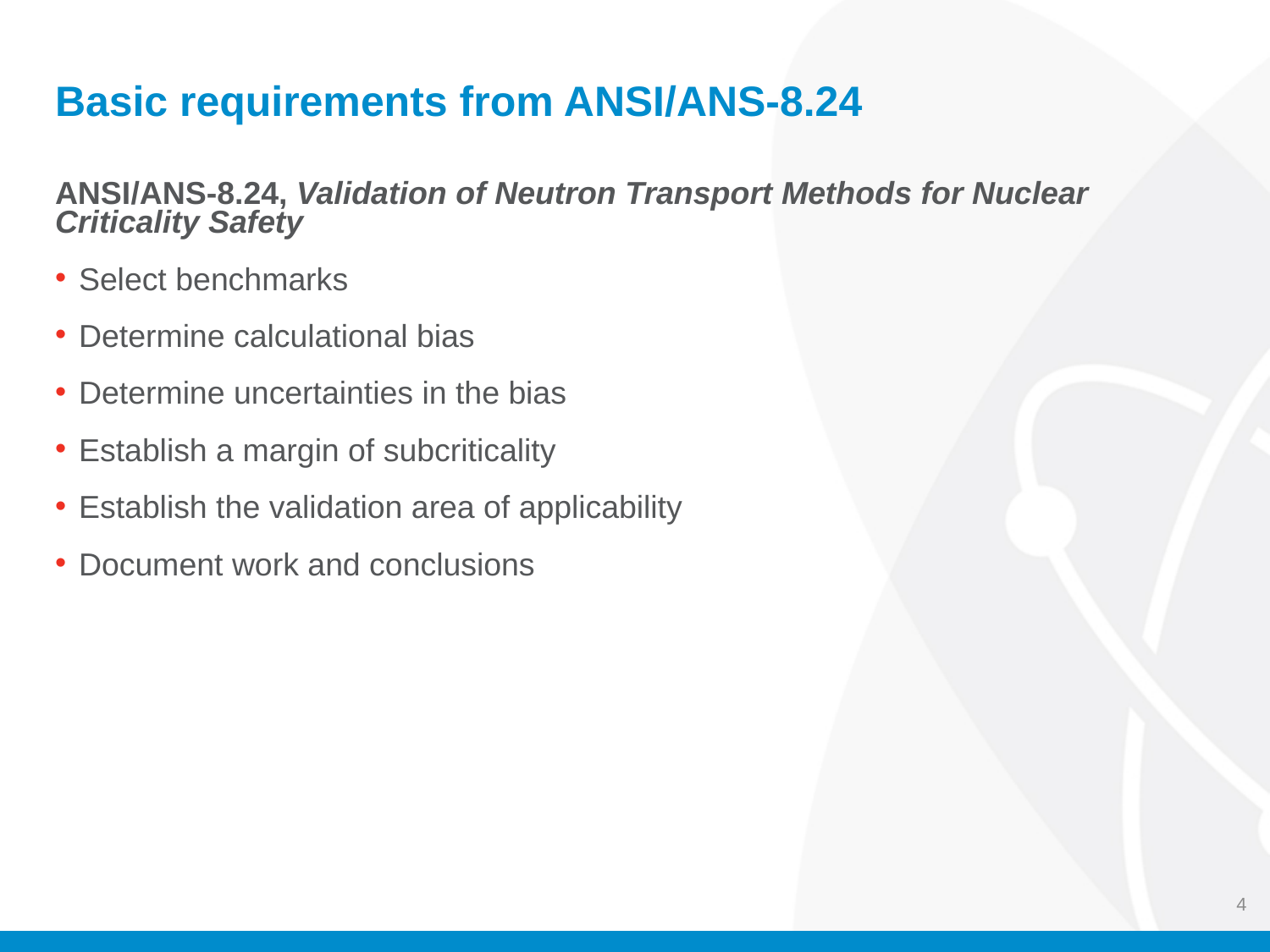

# Basic requirements from ANSI/ANS-8.24

ANSI/ANS-8.24, Validation of Neutron Transport Methods for Nuclear Criticality Safety

Select benchmarks

Determine calculational bias

Determine uncertainties in the bias

Establish a margin of subcriticality

Establish the validation area of applicability

Document work and conclusions

4